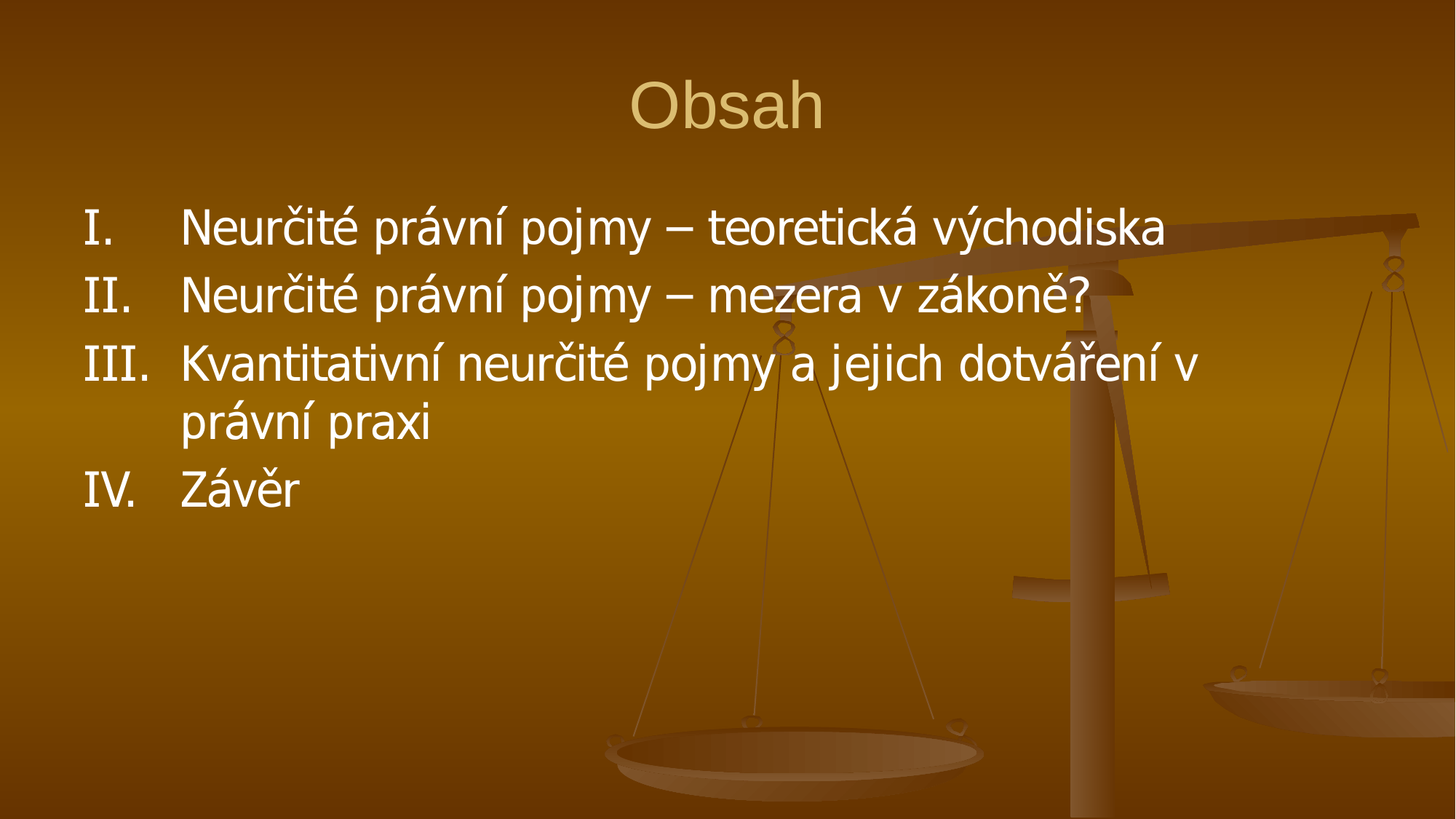

# Obsah
I. 	Neurčité právní pojmy – teoretická východiska
II.	Neurčité právní pojmy – mezera v zákoně?
III. 	Kvantitativní neurčité pojmy a jejich dotváření v právní praxi
IV. 	Závěr